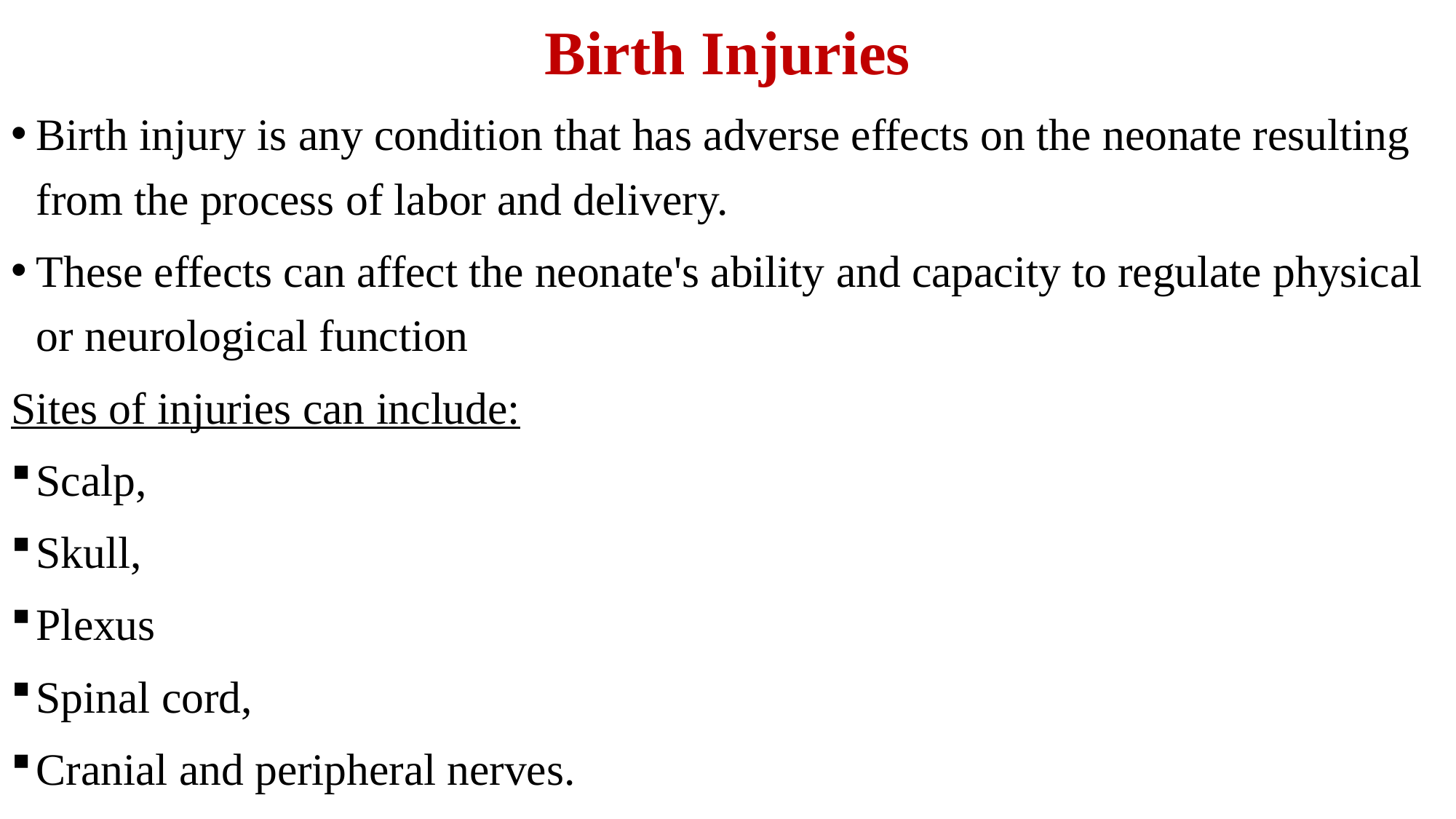

Birth Injuries
Birth injury is any condition that has adverse effects on the neonate resulting from the process of labor and delivery.
These effects can affect the neonate's ability and capacity to regulate physical or neurological function
Sites of injuries can include:
Scalp,
Skull,
Plexus
Spinal cord,
Cranial and peripheral nerves.